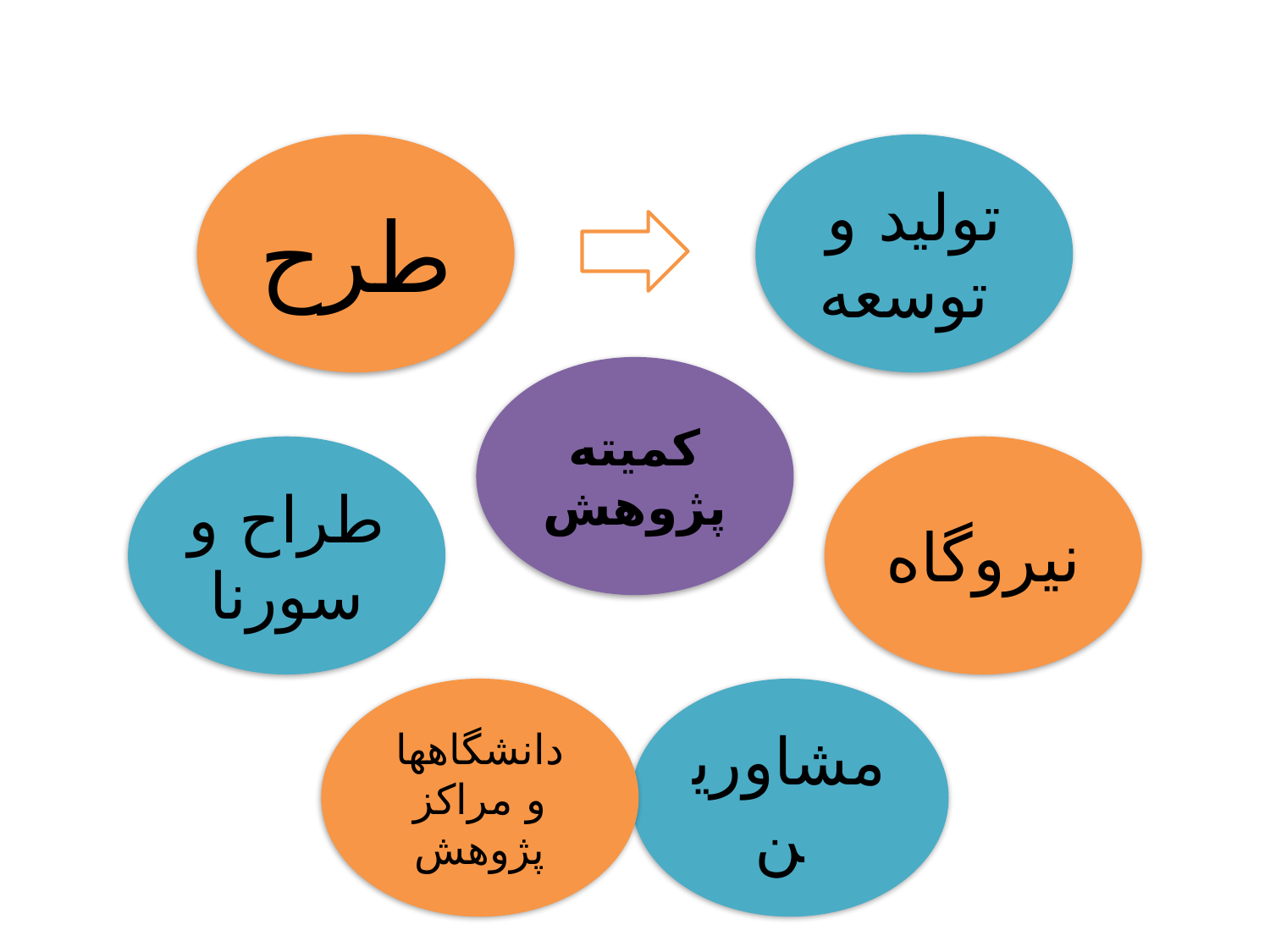

کمیته پژوهش
تولید و توسعه
نیروگاه
مشاورین
دانشگاهها و مراکز پژوهش
طرح
طراح و سورنا